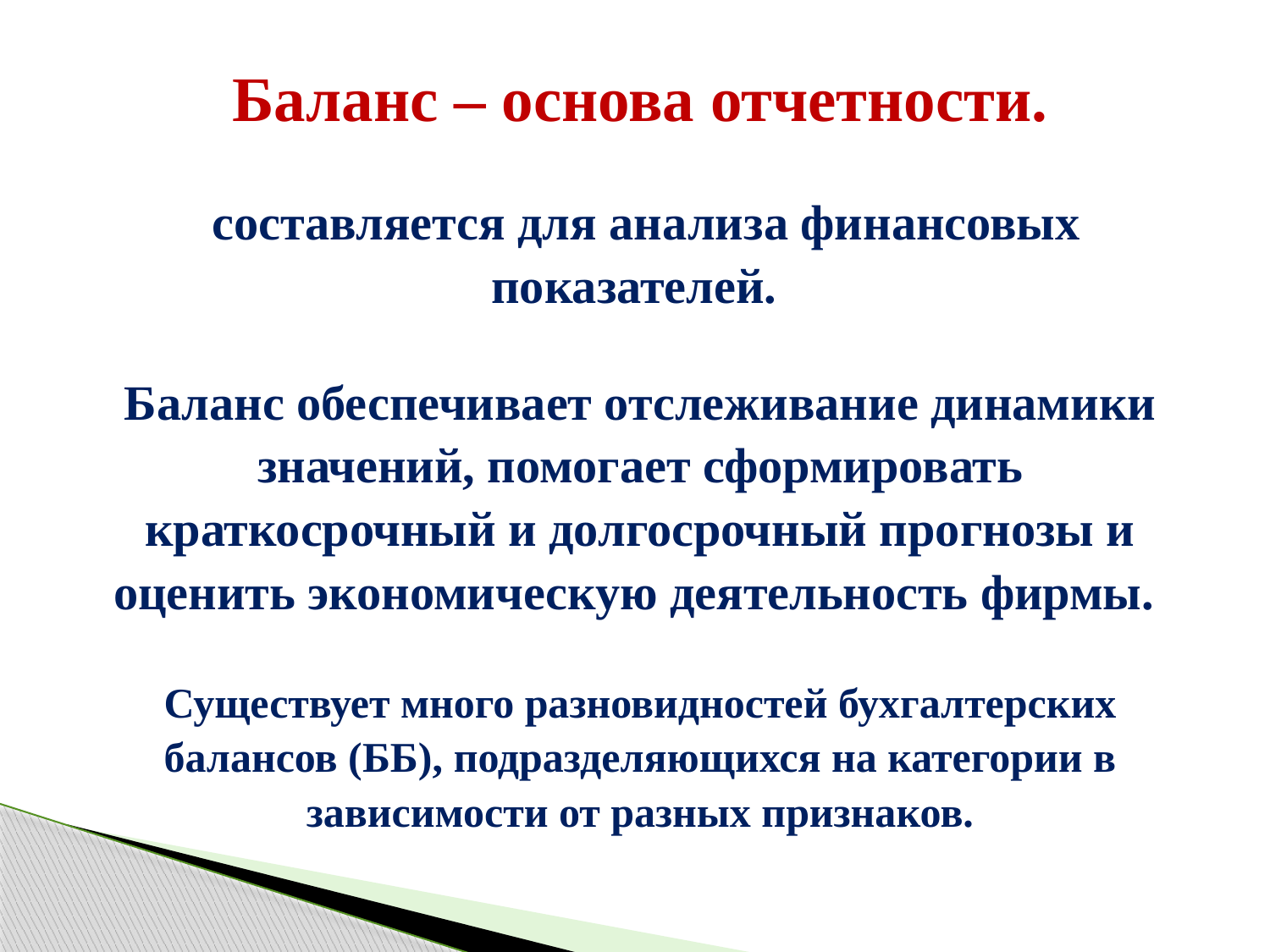

Баланс – основа отчетности.
 составляется для анализа финансовых показателей.
Баланс обеспечивает отслеживание динамики значений, помогает сформировать краткосрочный и долгосрочный прогнозы и оценить экономическую деятельность фирмы.
Существует много разновидностей бухгалтерских балансов (ББ), подразделяющихся на категории в зависимости от разных признаков.